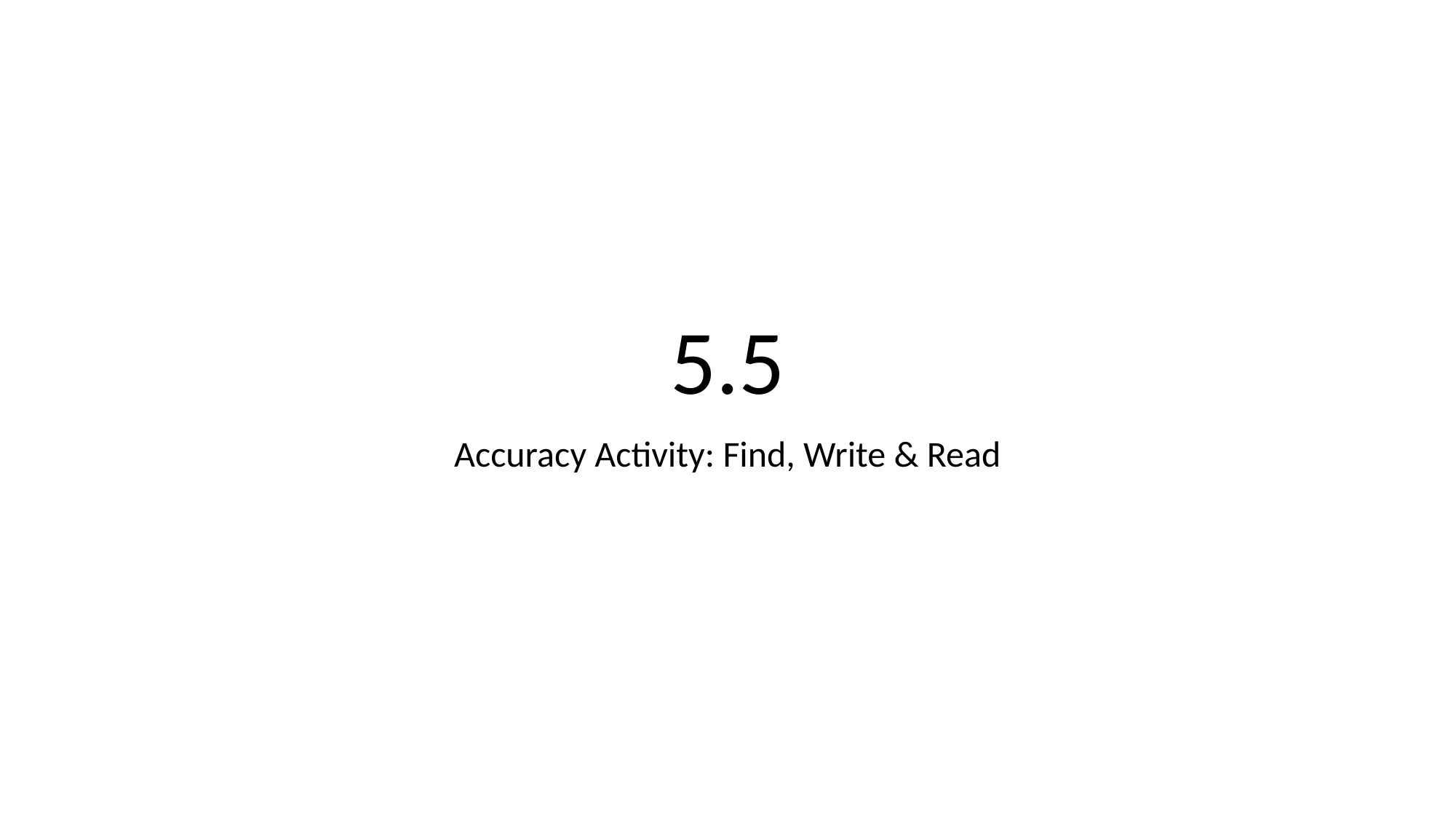

# 5.5
Accuracy Activity: Find, Write & Read